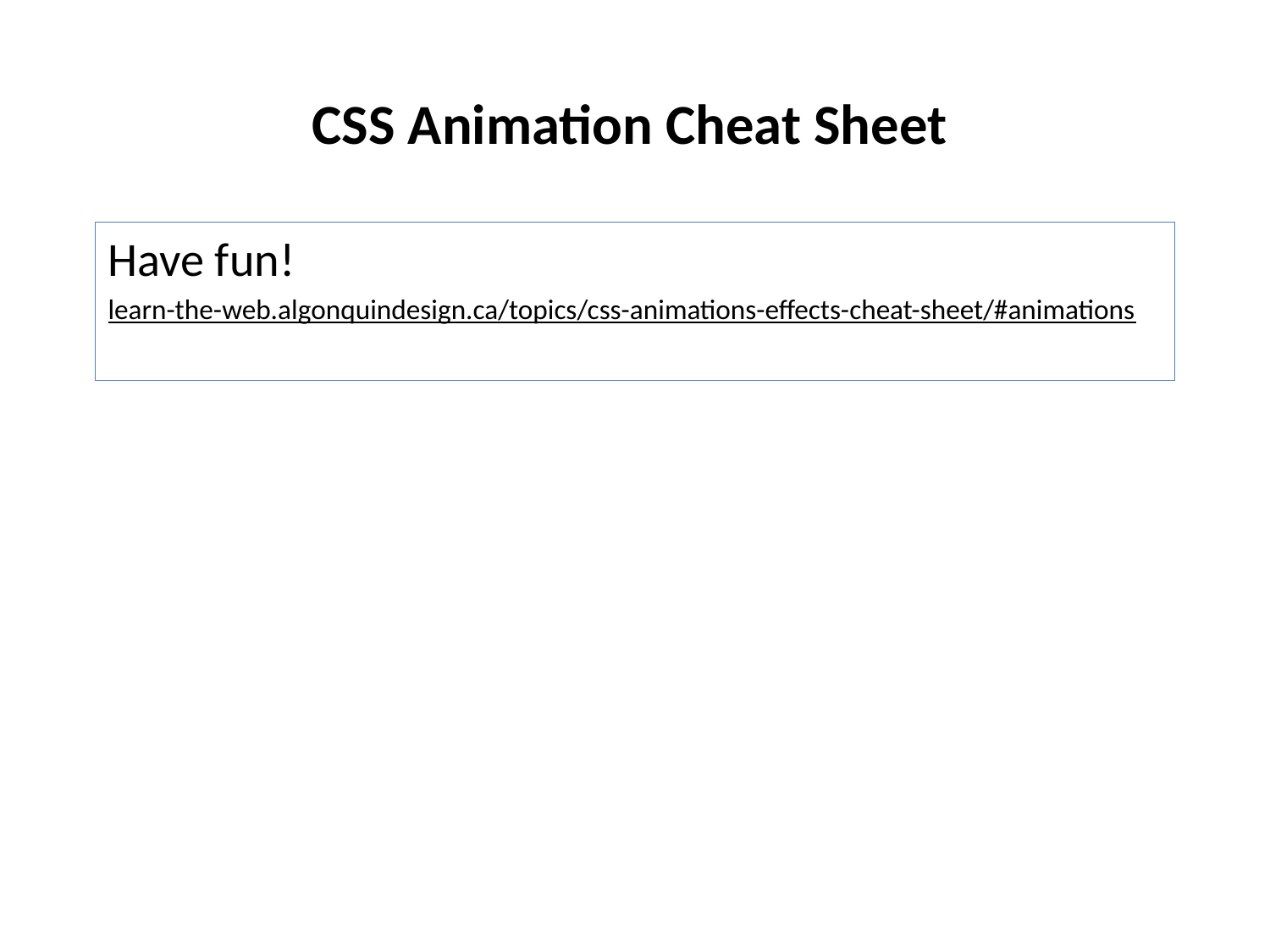

# CSS Animation Cheat Sheet
Have fun!
learn-the-web.algonquindesign.ca/topics/css-animations-effects-cheat-sheet/#animations